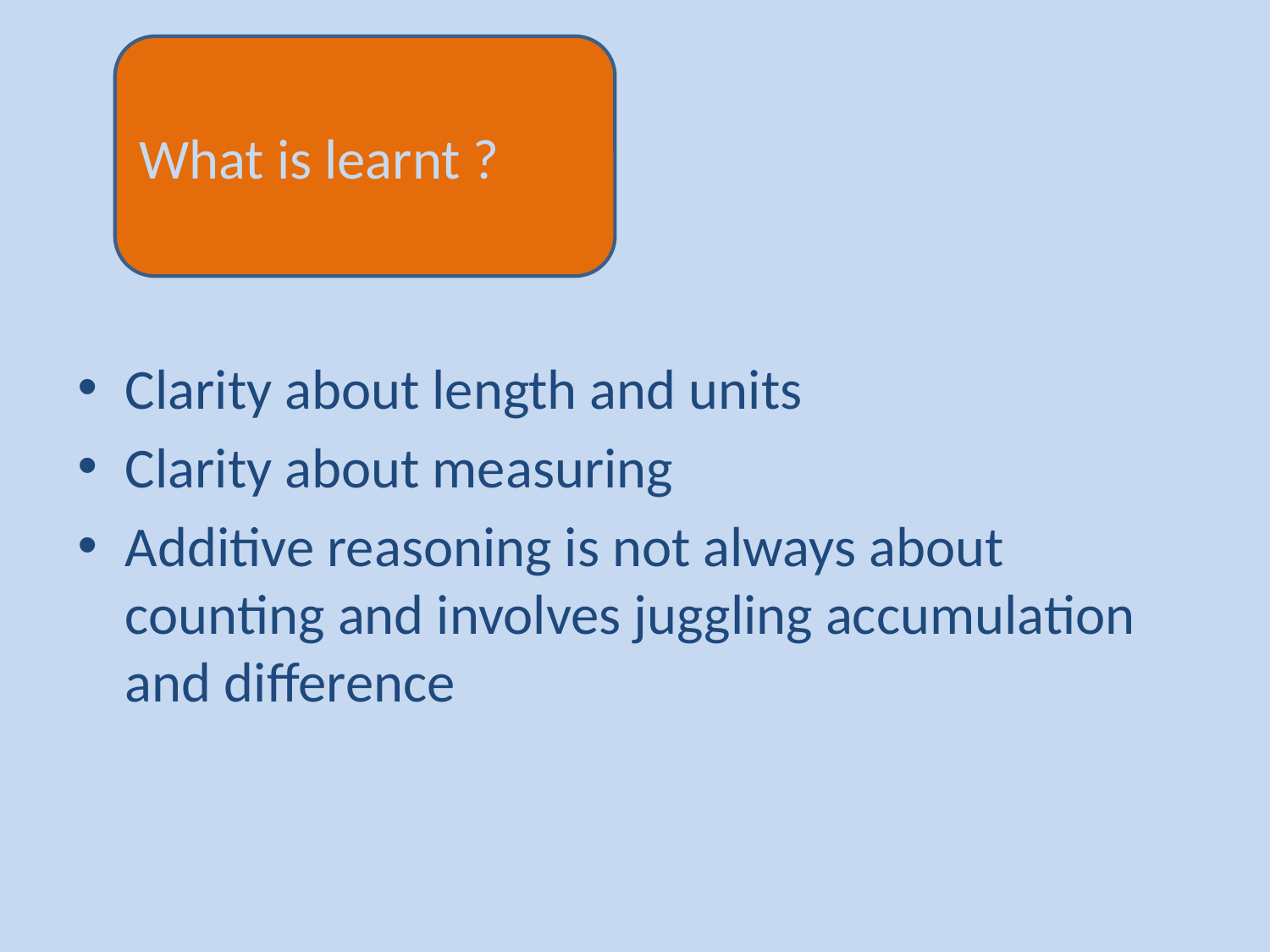

What is learnt ?
#
Clarity about length and units
Clarity about measuring
Additive reasoning is not always about counting and involves juggling accumulation and difference